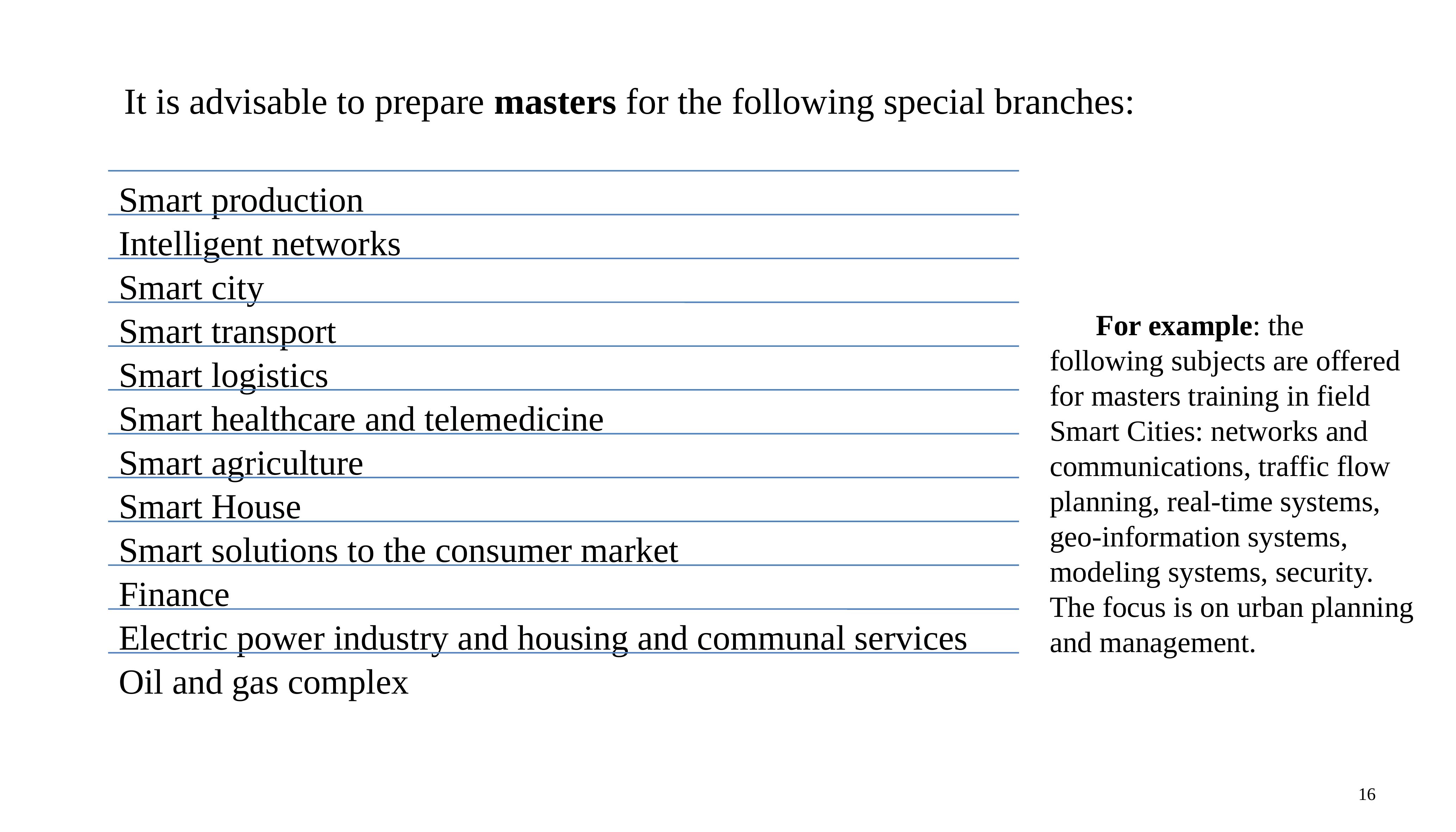

It is advisable to prepare masters for the following special branches:
Smart production
Intelligent networks
Smart city
Smart transport
Smart logistics
Smart healthcare and telemedicine
Smart agriculture
Smart House
Smart solutions to the consumer market
Finance
Electric power industry and housing and communal services
Oil and gas complex
For example: the following subjects are offered for masters training in field Smart Cities: networks and communications, traffic flow planning, real-time systems, geo-information systems, modeling systems, security. The focus is on urban planning and management.
16